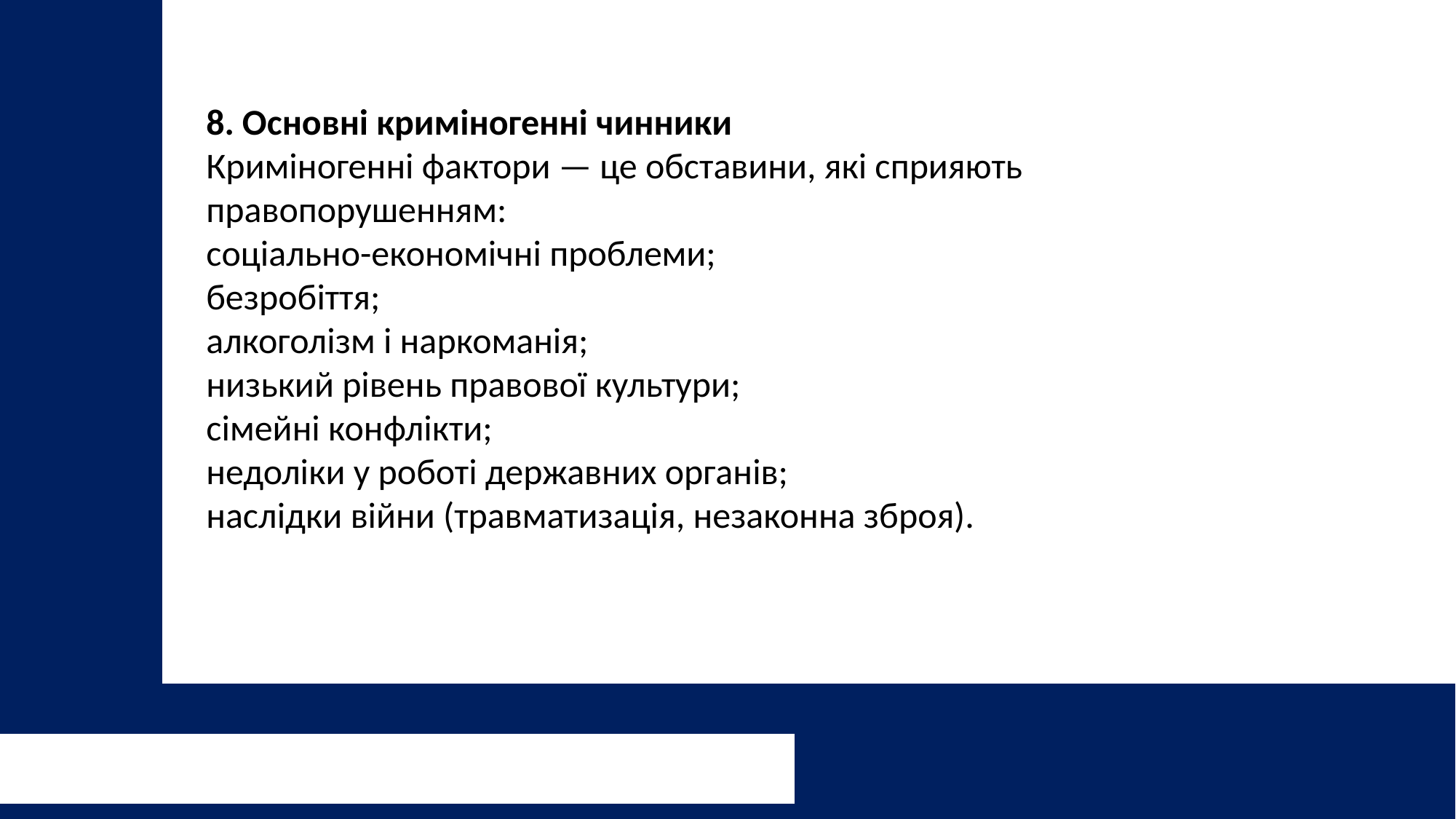

8. Основні криміногенні чинники
Криміногенні фактори — це обставини, які сприяють правопорушенням:
соціально-економічні проблеми;
безробіття;
алкоголізм і наркоманія;
низький рівень правової культури;
сімейні конфлікти;
недоліки у роботі державних органів;
наслідки війни (травматизація, незаконна зброя).